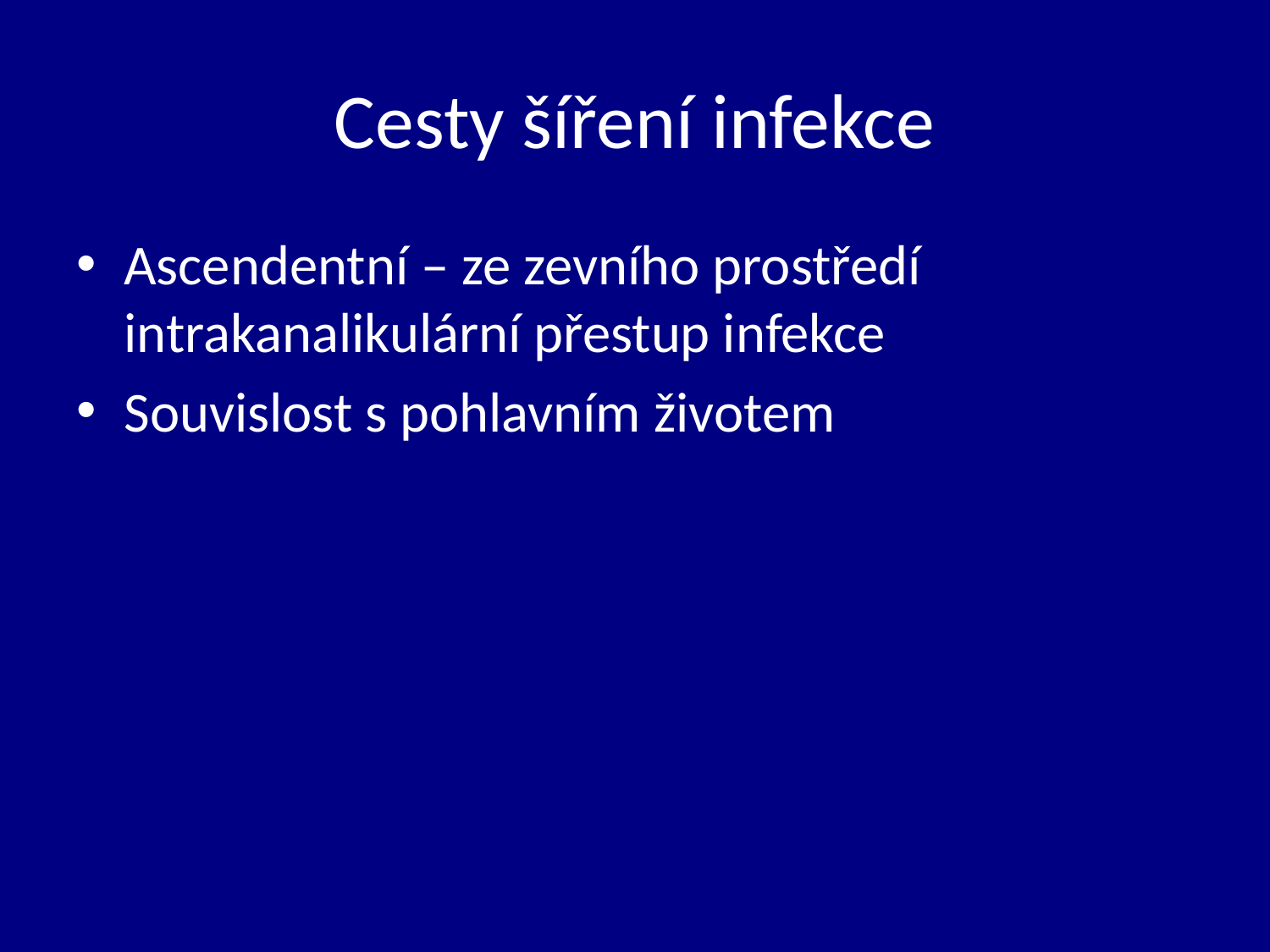

# Cesty šíření infekce
Ascendentní – ze zevního prostředí intrakanalikulární přestup infekce
Souvislost s pohlavním životem